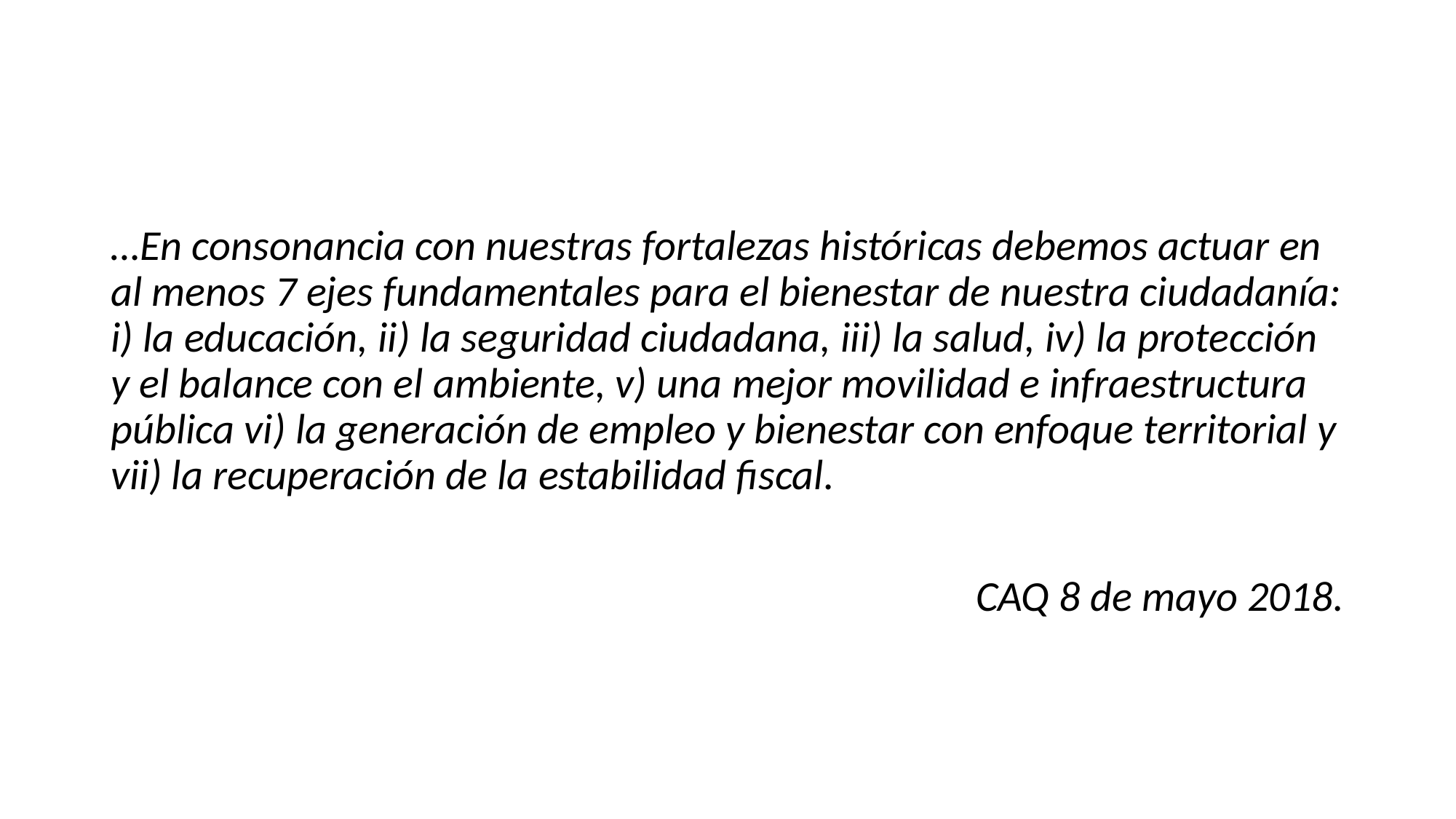

…En consonancia con nuestras fortalezas históricas debemos actuar en al menos 7 ejes fundamentales para el bienestar de nuestra ciudadanía: i) la educación, ii) la seguridad ciudadana, iii) la salud, iv) la protección y el balance con el ambiente, v) una mejor movilidad e infraestructura pública vi) la generación de empleo y bienestar con enfoque territorial y vii) la recuperación de la estabilidad fiscal.

CAQ 8 de mayo 2018.